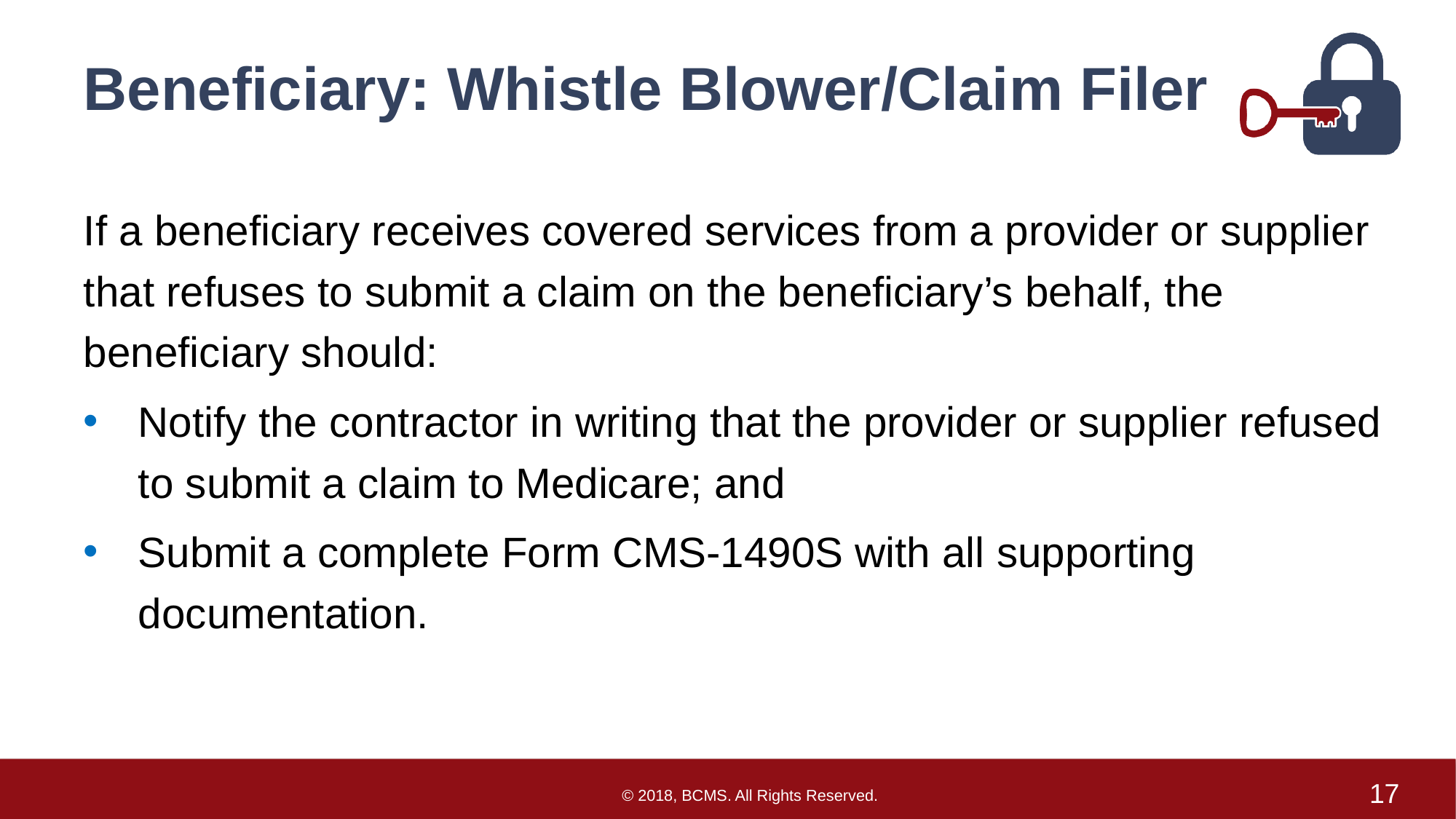

# Beneficiary: Whistle Blower/Claim Filer
If a beneficiary receives covered services from a provider or supplier that refuses to submit a claim on the beneficiary’s behalf, the beneficiary should:
Notify the contractor in writing that the provider or supplier refused to submit a claim to Medicare; and
Submit a complete Form CMS-1490S with all supporting documentation.